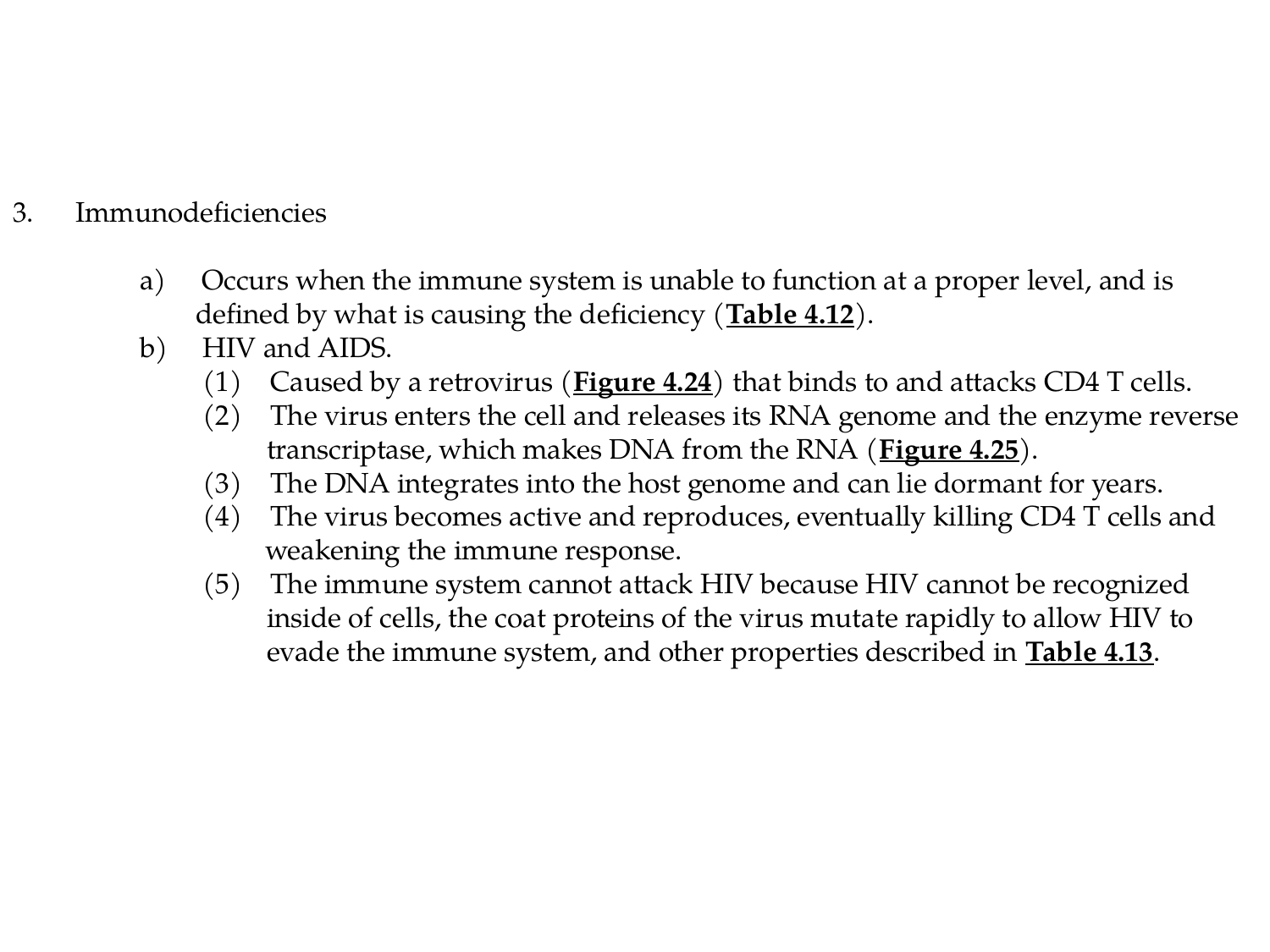

3.      Immunodeficiencies

	a)     Occurs when the immune system is unable to function at a proper level, and is 	        defined by what is causing the deficiency (Table 4.12).
	b)     HIV and AIDS.
	         (1)    Caused by a retrovirus (Figure 4.24) that binds to and attacks CD4 T cells.
	         (2)    The virus enters the cell and releases its RNA genome and the enzyme reverse 	  	transcriptase, which makes DNA from the RNA (Figure 4.25).
	         (3)    The DNA integrates into the host genome and can lie dormant for years.
	         (4)    The virus becomes active and reproduces, eventually killing CD4 T cells and 	                  weakening the immune response.
	         (5)    The immune system cannot attack HIV because HIV cannot be recognized 		inside of cells, the coat proteins of the virus mutate rapidly to allow HIV to 		evade the immune system, and other properties described in Table 4.13.